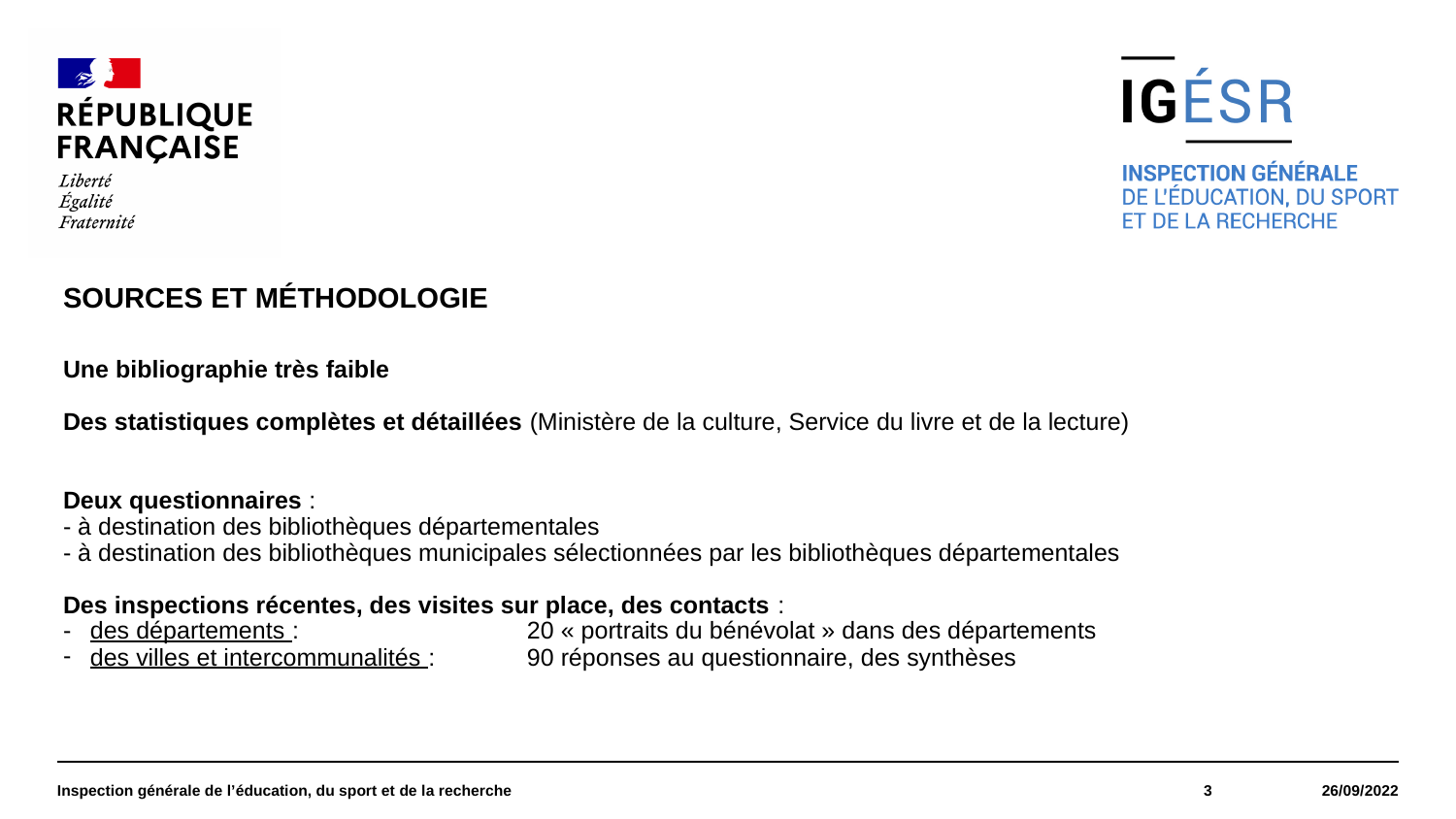

#
SOURCES ET MÉTHODOLOGIE

Une bibliographie très faible

Des statistiques complètes et détaillées (Ministère de la culture, Service du livre et de la lecture)

Deux questionnaires :
- à destination des bibliothèques départementales
- à destination des bibliothèques municipales sélectionnées par les bibliothèques départementales

Des inspections récentes, des visites sur place, des contacts :
des départements : 		20 « portraits du bénévolat » dans des départements
des villes et intercommunalités : 	90 réponses au questionnaire, des synthèses

Inspection générale de l’éducation, du sport et de la recherche
3
26/09/2022